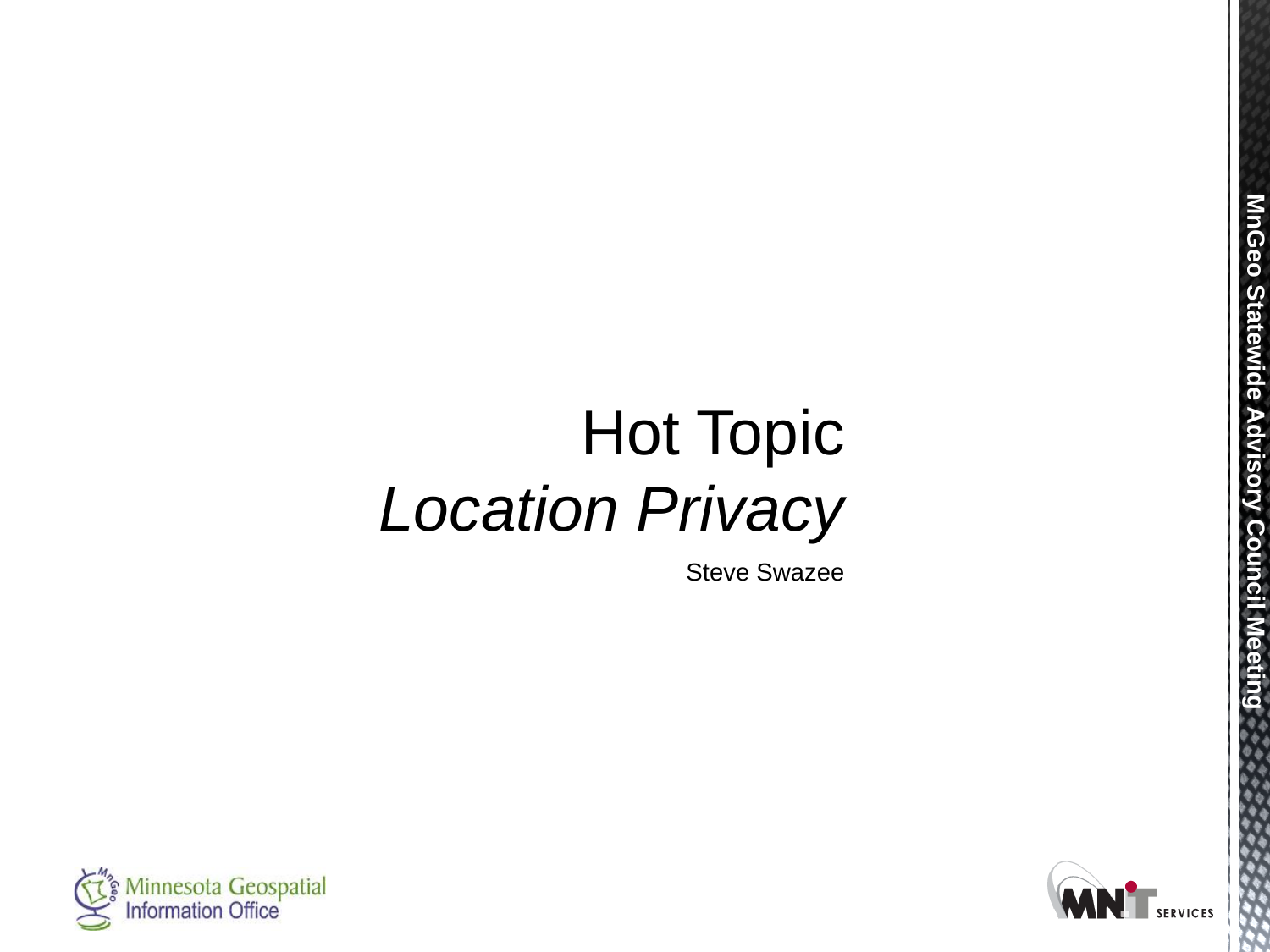

# Hot Topic Location Privacy
Steve Swazee